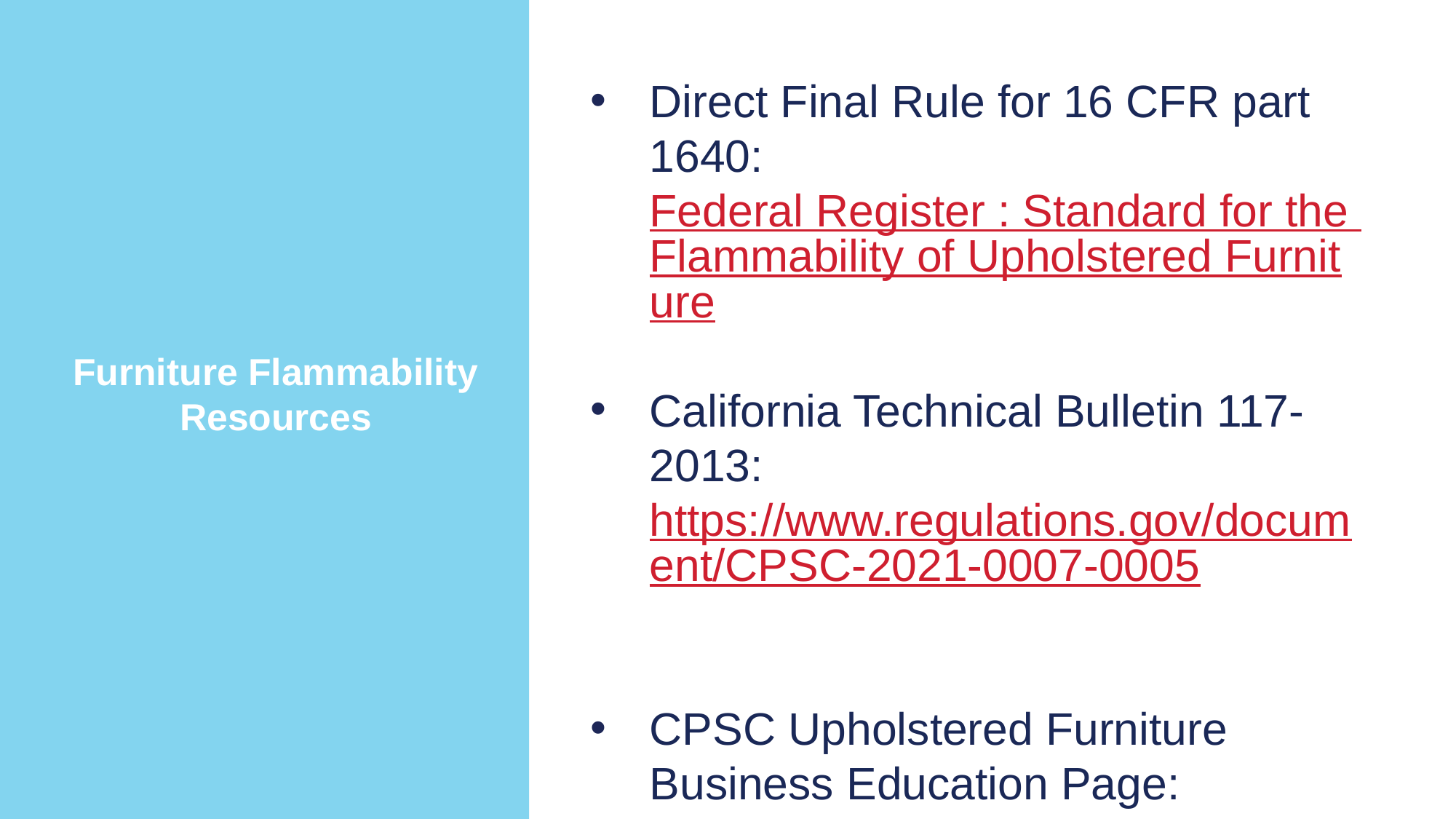

Direct Final Rule for 16 CFR part 1640:Federal Register : Standard for the Flammability of Upholstered Furniture

California Technical Bulletin 117-2013: https://www.regulations.gov/document/CPSC-2021-0007-0005

CPSC Upholstered Furniture Business Education Page: Upholstered Furniture Business Education | CPSC.gov

Furniture Flammability Resources